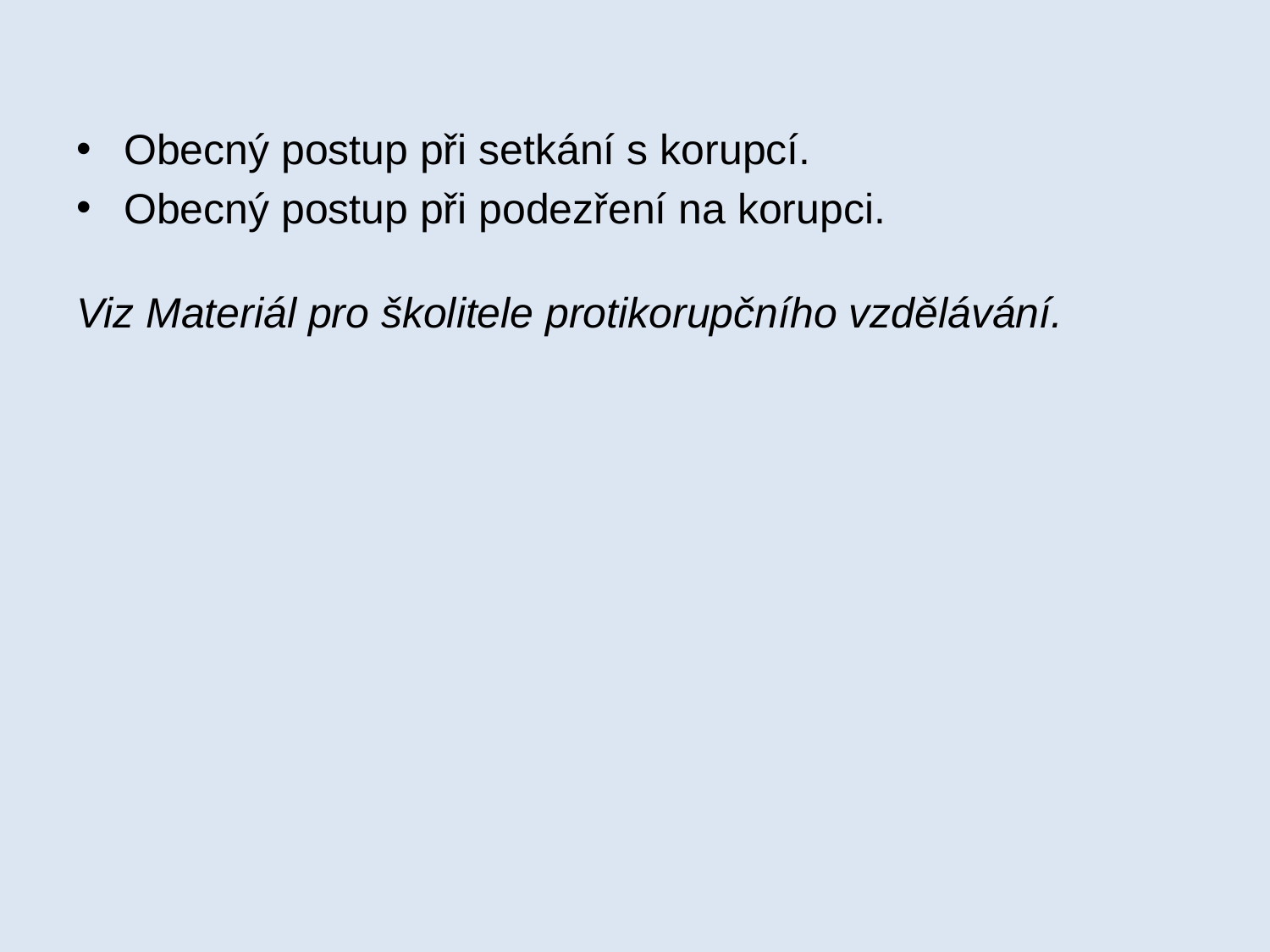

Obecný postup při setkání s korupcí.
Obecný postup při podezření na korupci.

Viz Materiál pro školitele protikorupčního vzdělávání.